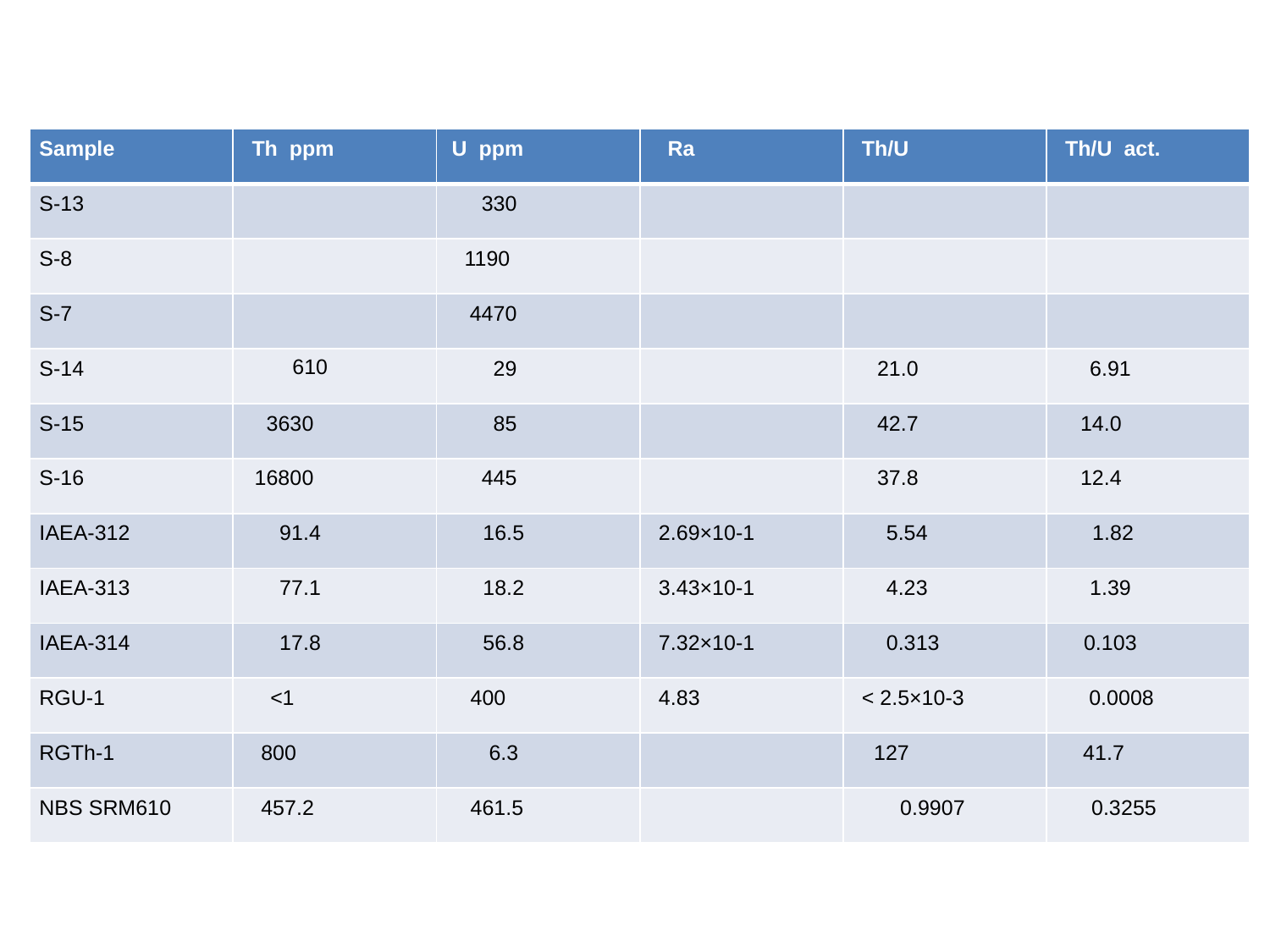

#
| Sample | Th ppm | U ppm | Ra | Th/U | Th/U act. |
| --- | --- | --- | --- | --- | --- |
| S-13 |  | 330 |  |  |  |
| S-8 |  | 1190 |  |  |  |
| S-7 |  | 4470 |  |  |  |
| S-14 | 610 | 29 |  | 21.0 | 6.91 |
| S-15 | 3630 | 85 |  | 42.7 | 14.0 |
| S-16 | 16800 | 445 |  | 37.8 | 12.4 |
| IAEA-312 | 91.4 | 16.5 | 2.69×10-1 | 5.54 | 1.82 |
| IAEA-313 | 77.1 | 18.2 | 3.43×10-1 | 4.23 | 1.39 |
| IAEA-314 | 17.8 | 56.8 | 7.32×10-1 | 0.313 | 0.103 |
| RGU-1 | <1 | 400 | 4.83 | < 2.5×10-3 | 0.0008 |
| RGTh-1 | 800 | 6.3 |  | 127 | 41.7 |
| NBS SRM610 | 457.2 | 461.5 |  | 0.9907 | 0.3255 |